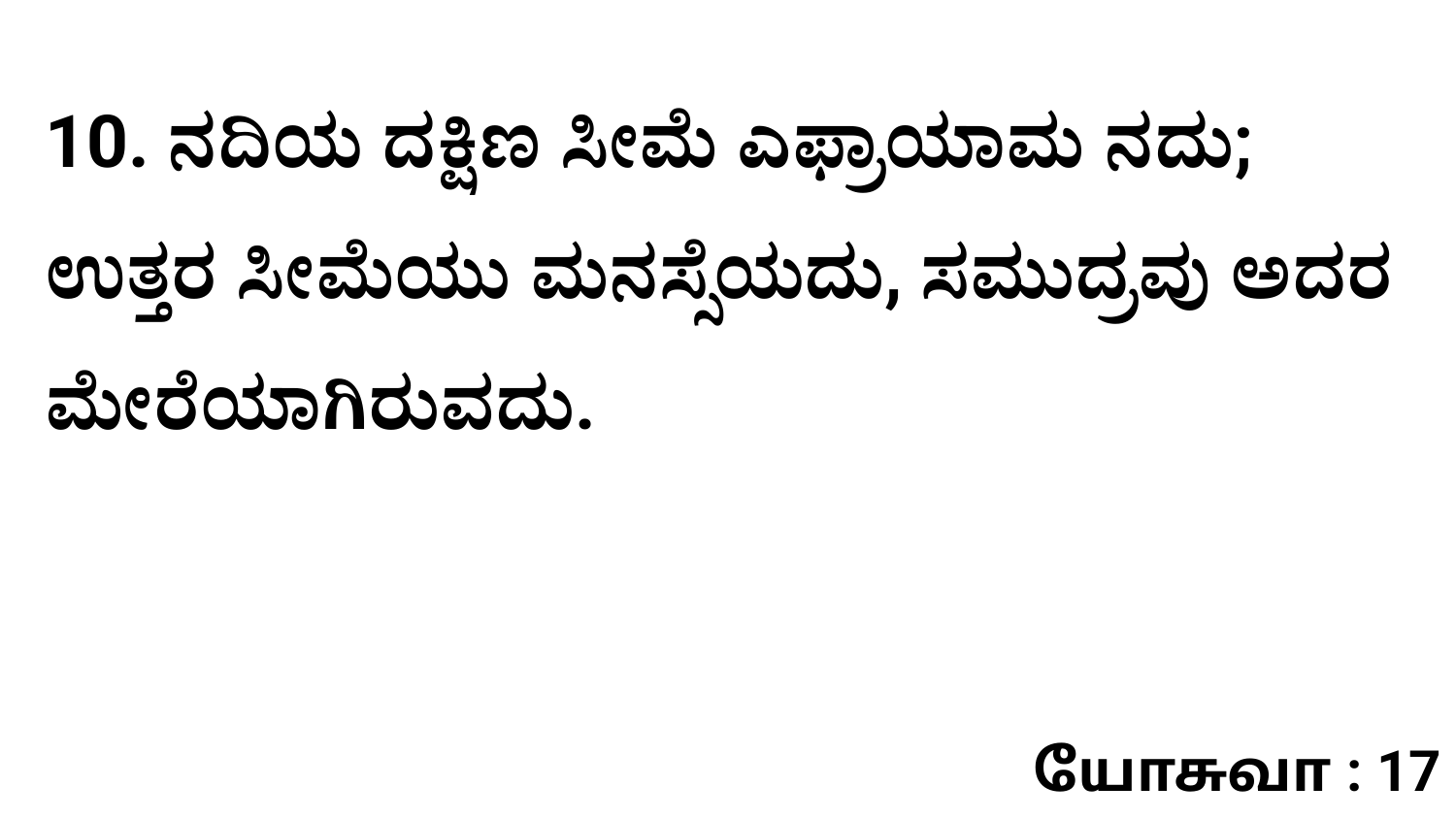

10. ನದಿಯ ದಕ್ಷಿಣ ಸೀಮೆ ಎಫ್ರಾಯಾಮ ನದು; ಉತ್ತರ ಸೀಮೆಯು ಮನಸ್ಸೆಯದು, ಸಮುದ್ರವು ಅದರ ಮೇರೆಯಾಗಿರುವದು.
யோசுவா : 17